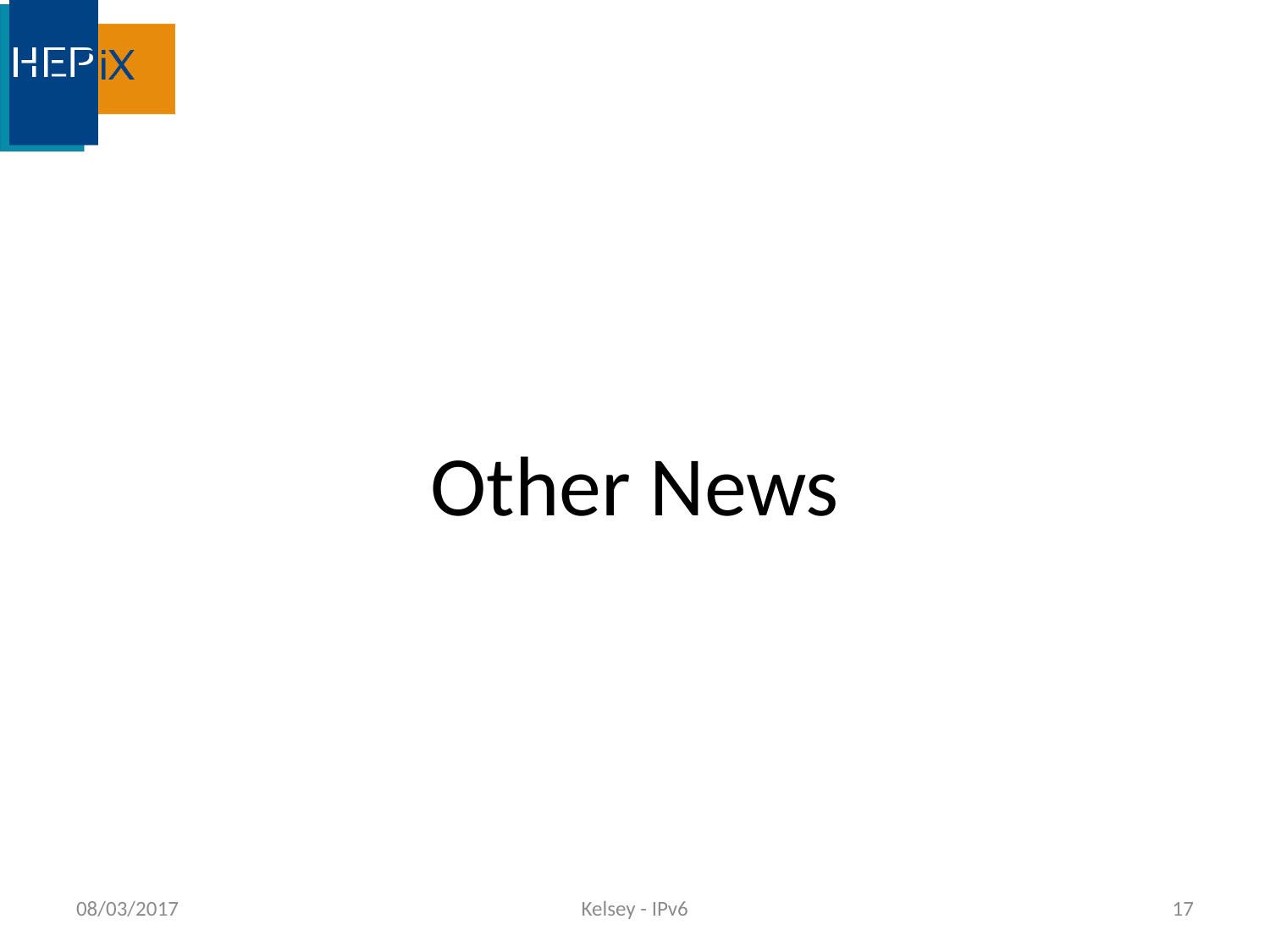

Other News
08/03/2017
Kelsey - IPv6
17